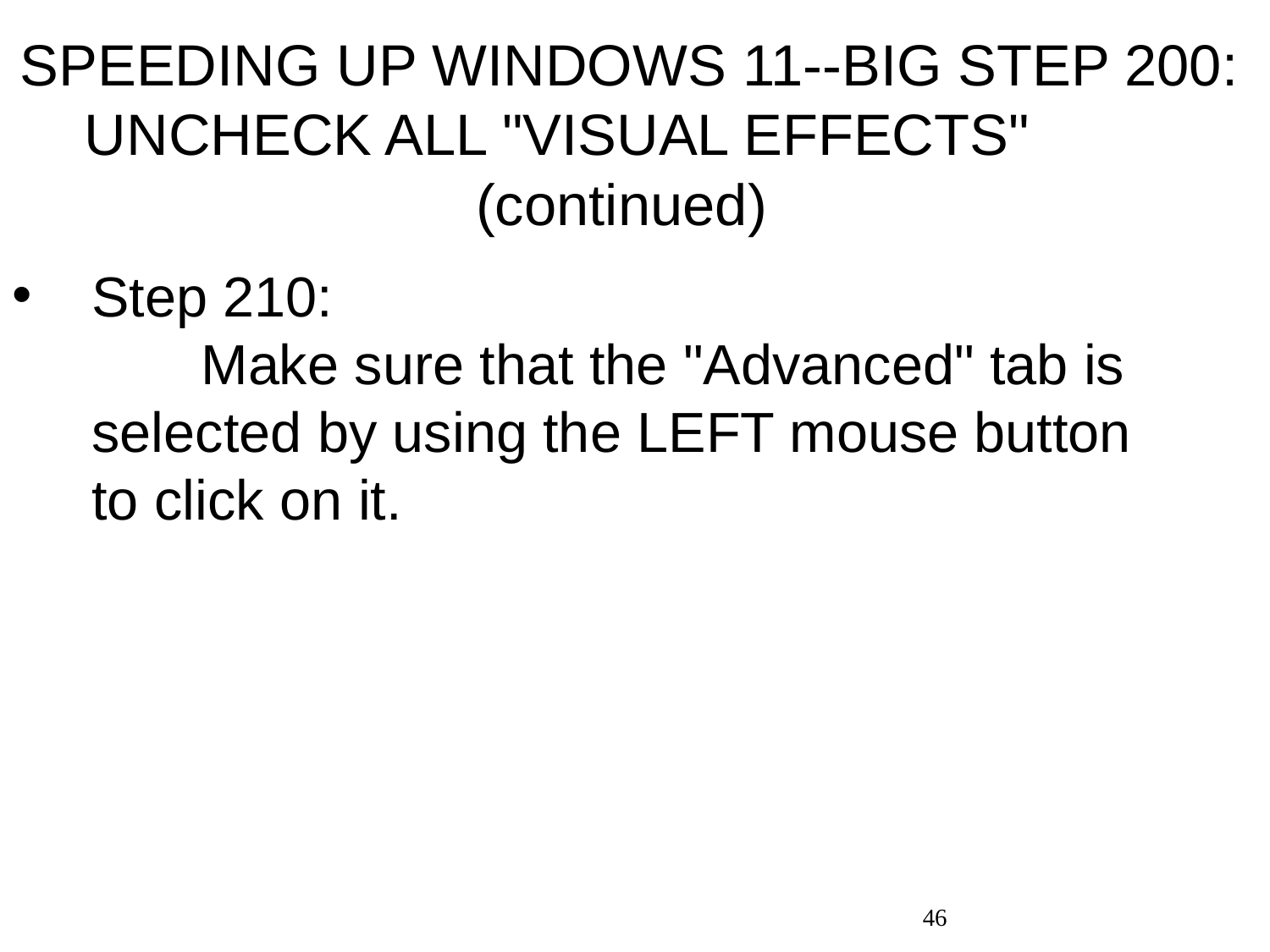

# SPEEDING UP WINDOWS 11--BIG STEP 200: UNCHECK ALL "VISUAL EFFECTS"          (continued)
Step 210:                                                              Make sure that the "Advanced" tab is selected by using the LEFT mouse button to click on it.
46